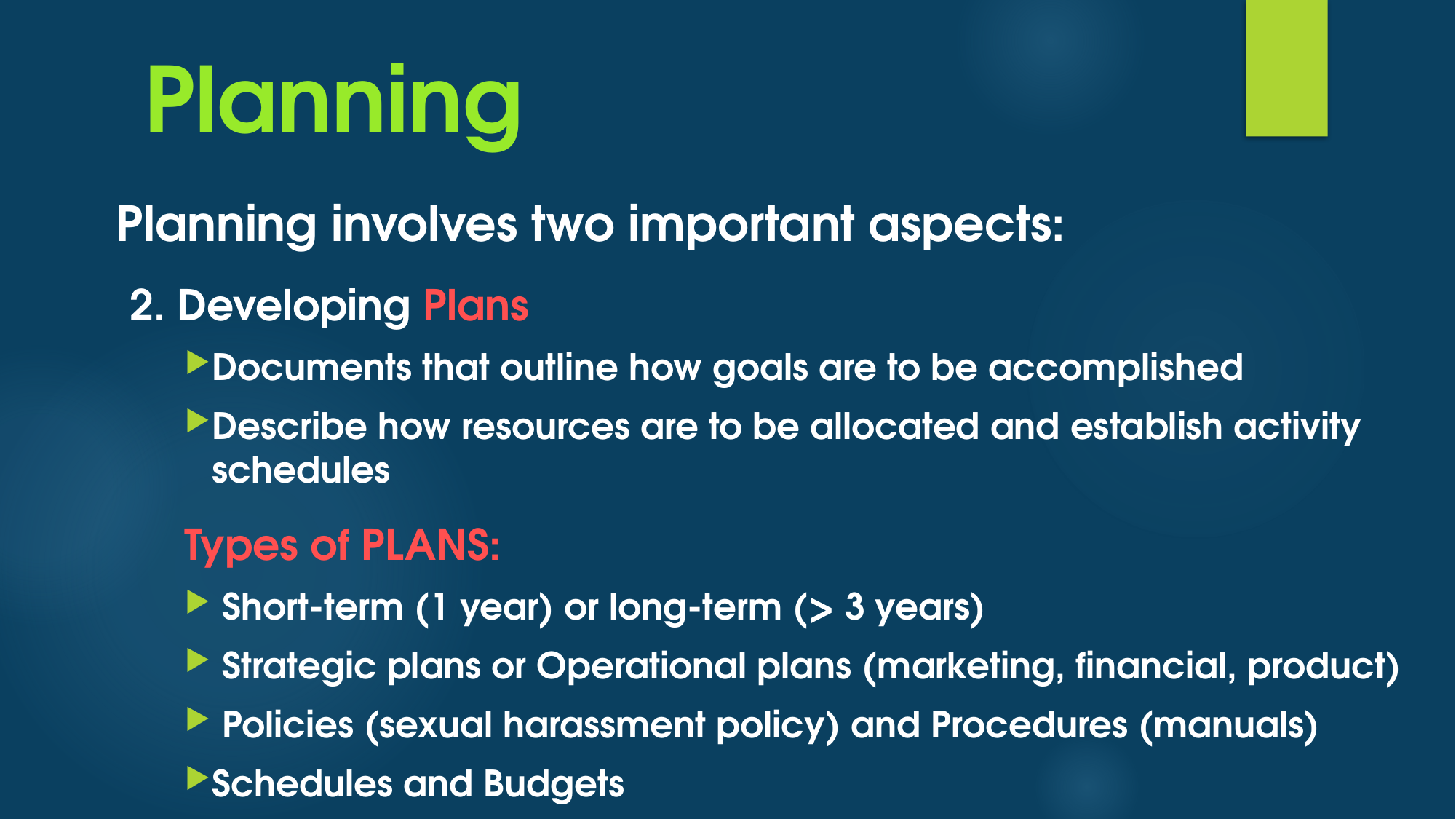

# Planning
Planning involves two important aspects:
2. Developing Plans
Documents that outline how goals are to be accomplished
Describe how resources are to be allocated and establish activity schedules
Types of PLANS:
 Short-term (1 year) or long-term (> 3 years)
 Strategic plans or Operational plans (marketing, financial, product)
 Policies (sexual harassment policy) and Procedures (manuals)
Schedules and Budgets